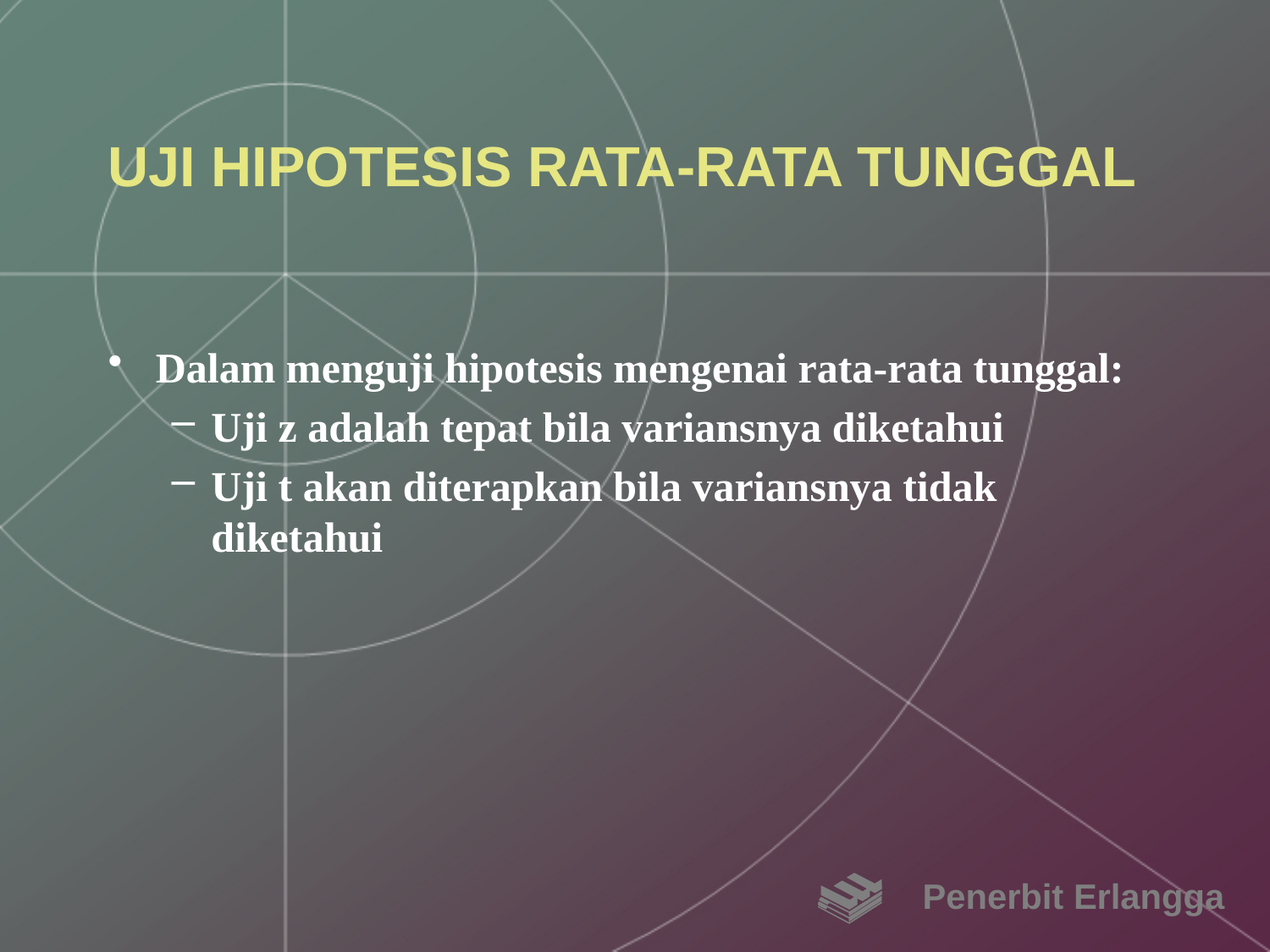

# UJI HIPOTESIS RATA-RATA TUNGGAL

Dalam menguji hipotesis mengenai rata-rata tunggal:
Uji z adalah tepat bila variansnya diketahui
Uji t akan diterapkan bila variansnya tidak diketahui
Penerbit Erlangga